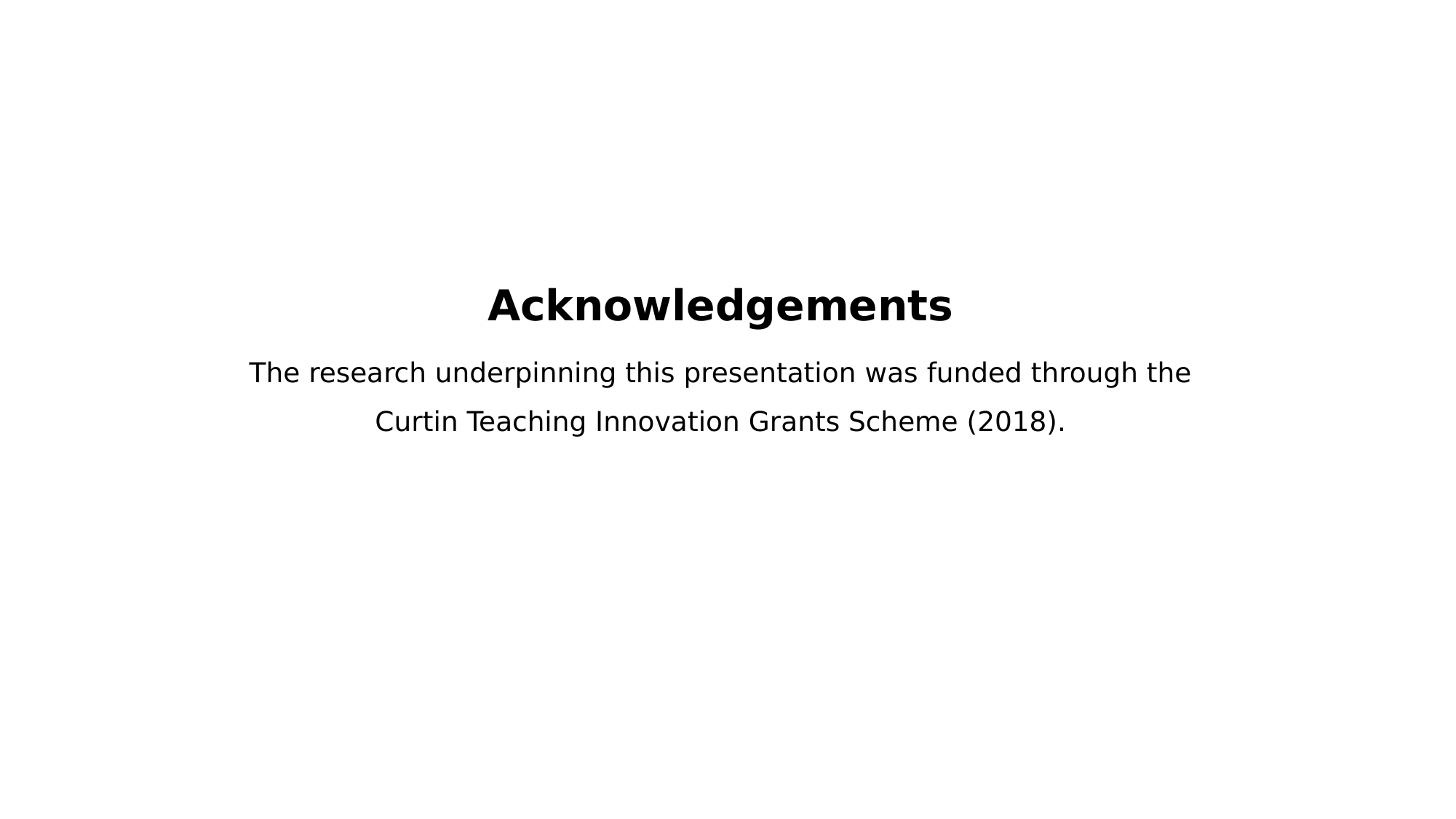

#
Acknowledgements
The research underpinning this presentation was funded through the Curtin Teaching Innovation Grants Scheme (2018).